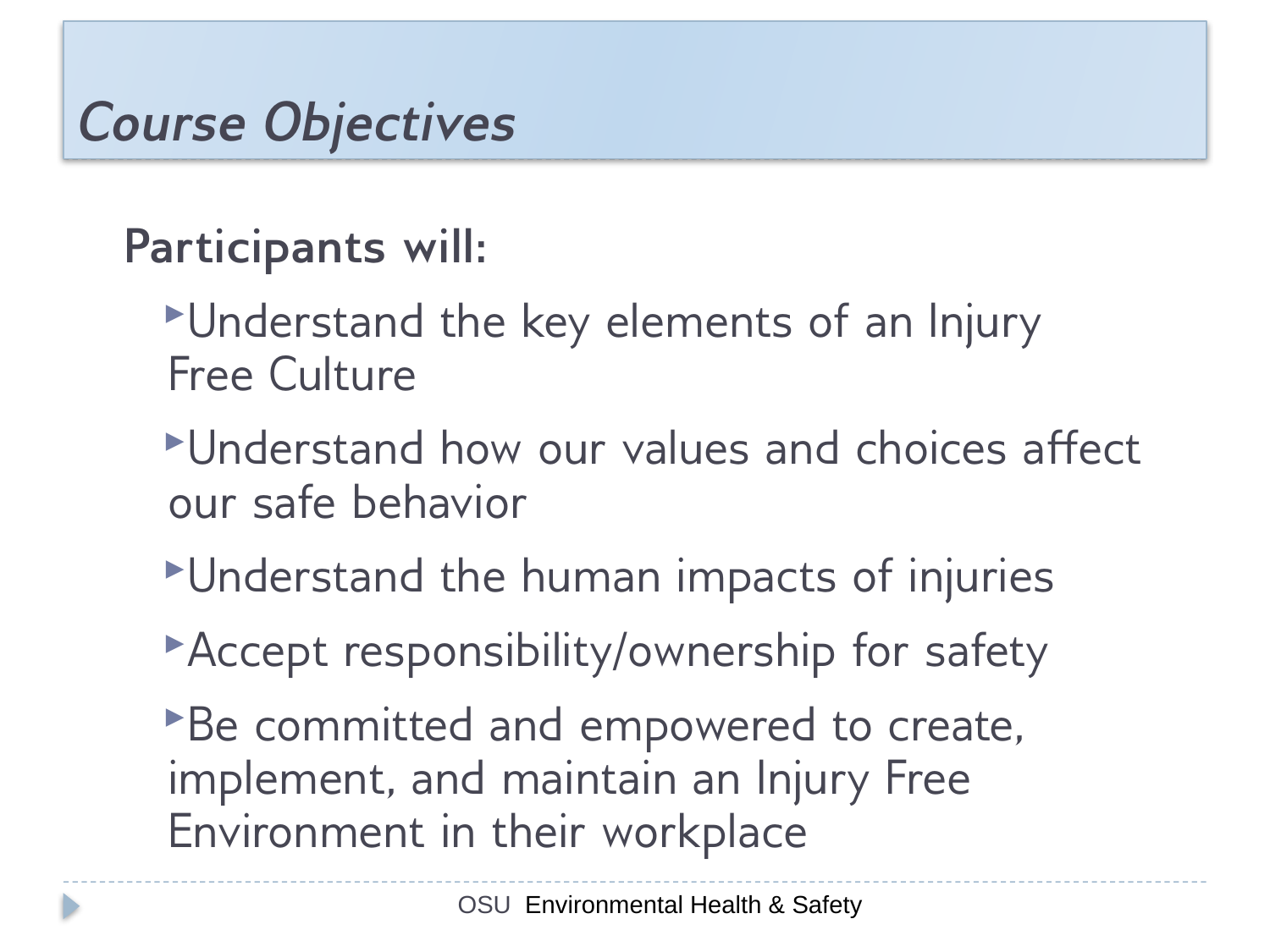

# Course Objectives
Participants will:
Understand the key elements of an Injury
   Free Culture
Understand how our values and choices affect
   our safe behavior
Understand the human impacts of injuries
Accept responsibility/ownership for safety
Be committed and empowered to create,
   implement, and maintain an Injury Free
   Environment in their workplace

OSU  Environmental Health & Safety